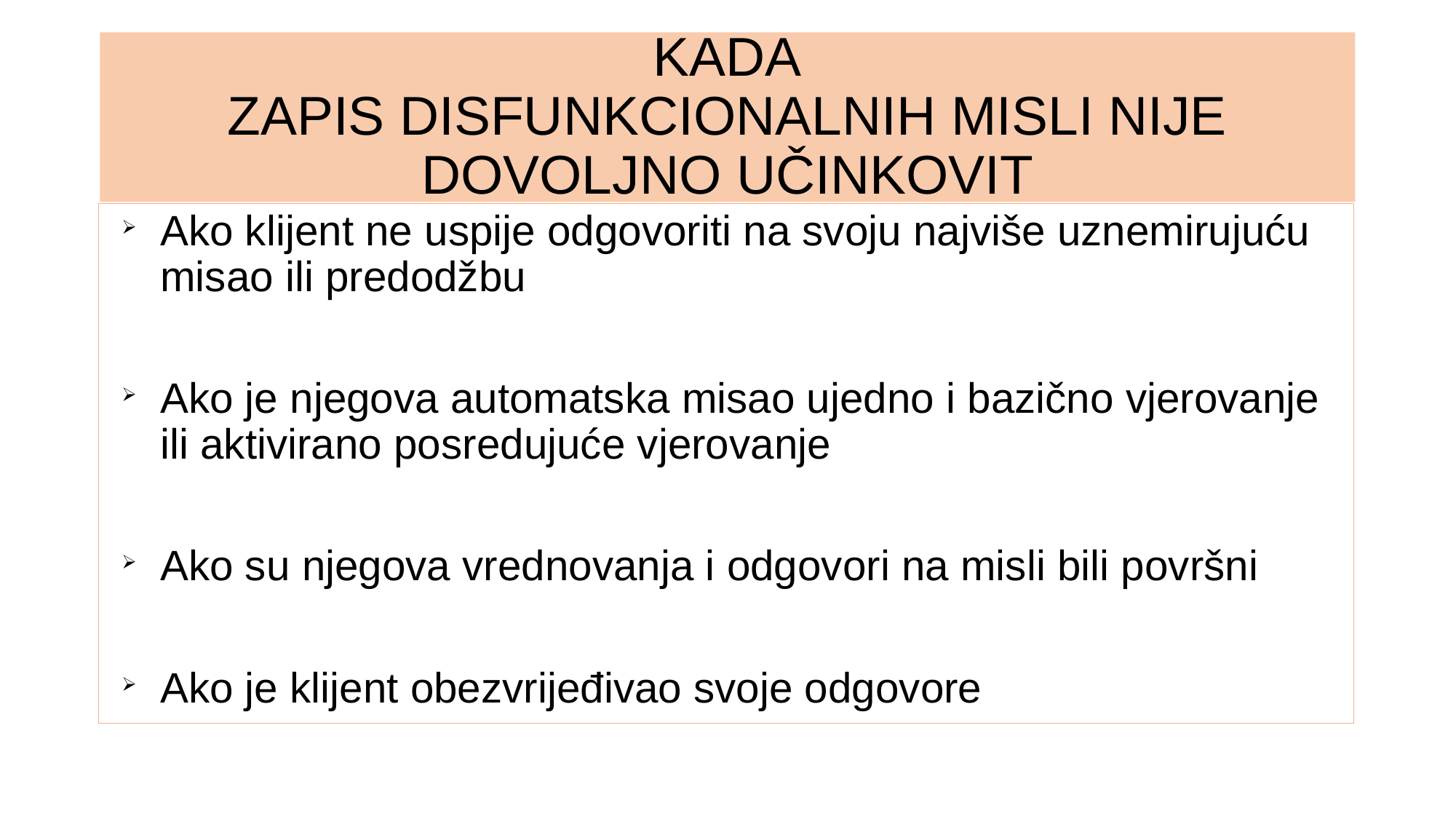

# KADA ZAPIS DISFUNKCIONALNIH MISLI NIJE DOVOLJNO UČINKOVIT
Ako klijent ne uspije odgovoriti na svoju najviše uznemirujuću misao ili predodžbu

Ako je njegova automatska misao ujedno i bazično vjerovanje ili aktivirano posredujuće vjerovanje

Ako su njegova vrednovanja i odgovori na misli bili površni

Ako je klijent obezvrijeđivao svoje odgovore